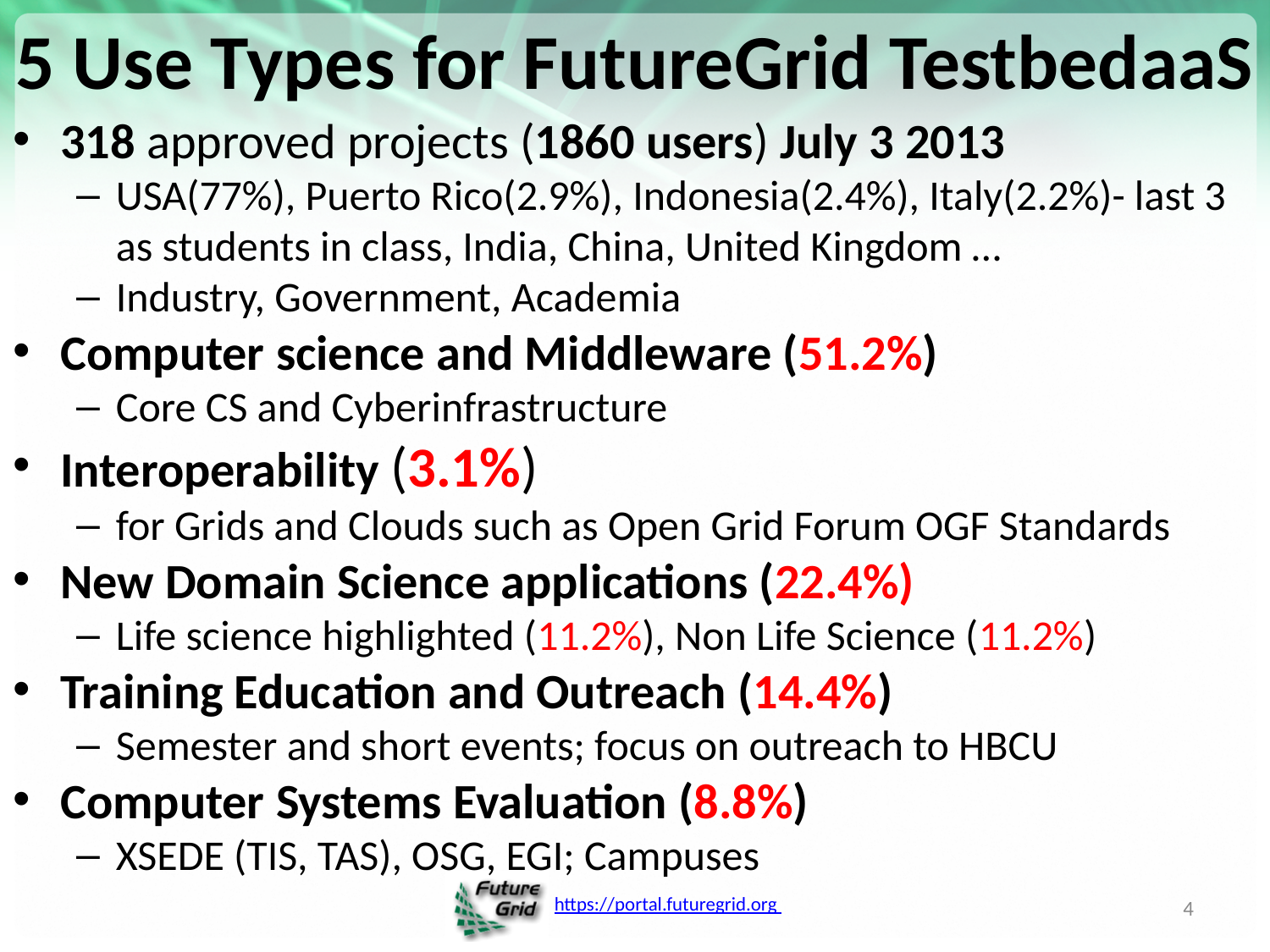

# 5 Use Types for FutureGrid TestbedaaS
318 approved projects (1860 users) July 3 2013
USA(77%), Puerto Rico(2.9%), Indonesia(2.4%), Italy(2.2%)- last 3 as students in class, India, China, United Kingdom …
Industry, Government, Academia
Computer science and Middleware (51.2%)
Core CS and Cyberinfrastructure
Interoperability (3.1%)
for Grids and Clouds such as Open Grid Forum OGF Standards
New Domain Science applications (22.4%)
Life science highlighted (11.2%), Non Life Science (11.2%)
Training Education and Outreach (14.4%)
Semester and short events; focus on outreach to HBCU
Computer Systems Evaluation (8.8%)
XSEDE (TIS, TAS), OSG, EGI; Campuses
4